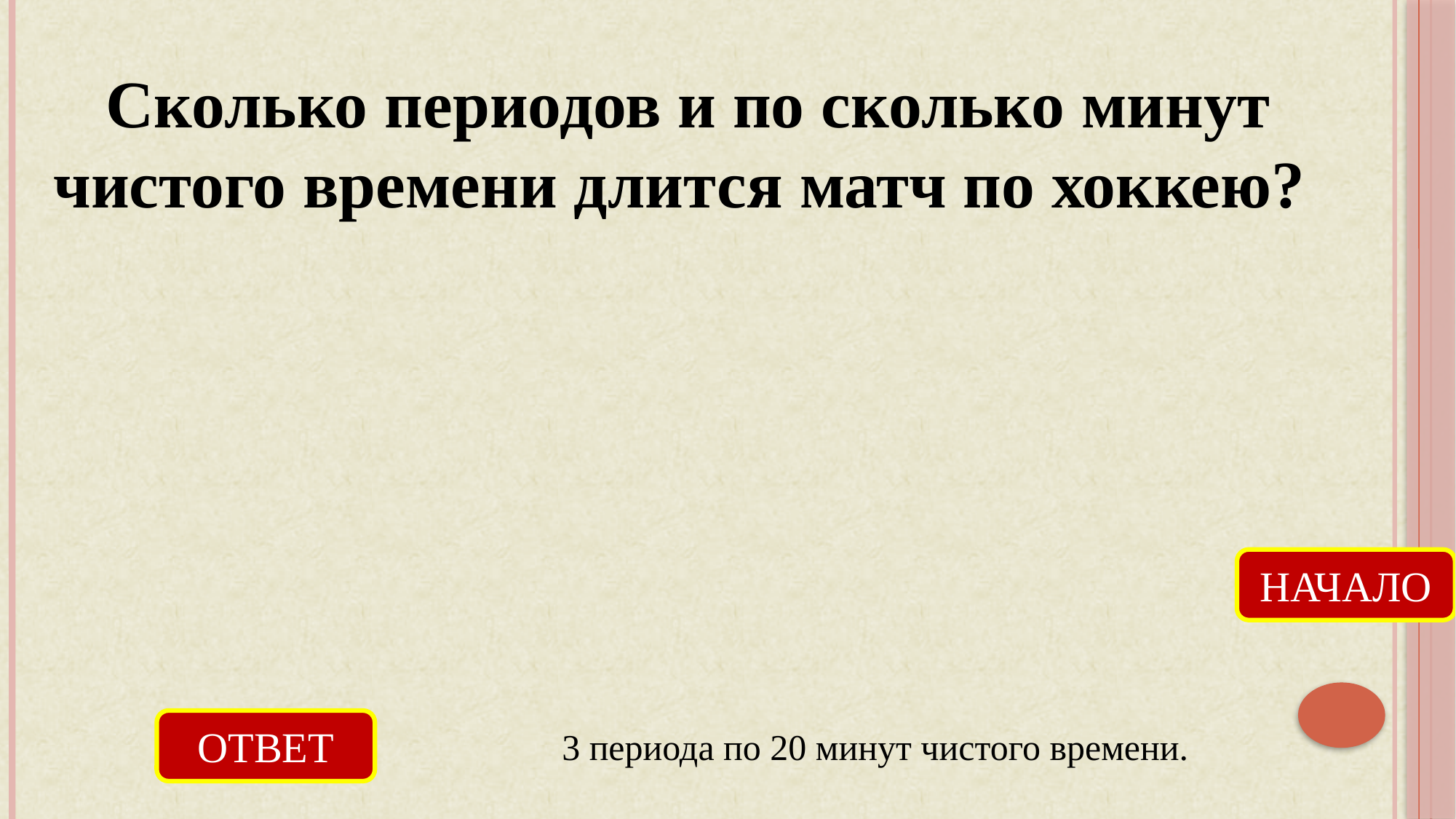

Сколько периодов и по сколько минут чистого времени длится матч по хоккею?
НАЧАЛО
ОТВЕТ
3 периода по 20 минут чистого времени.